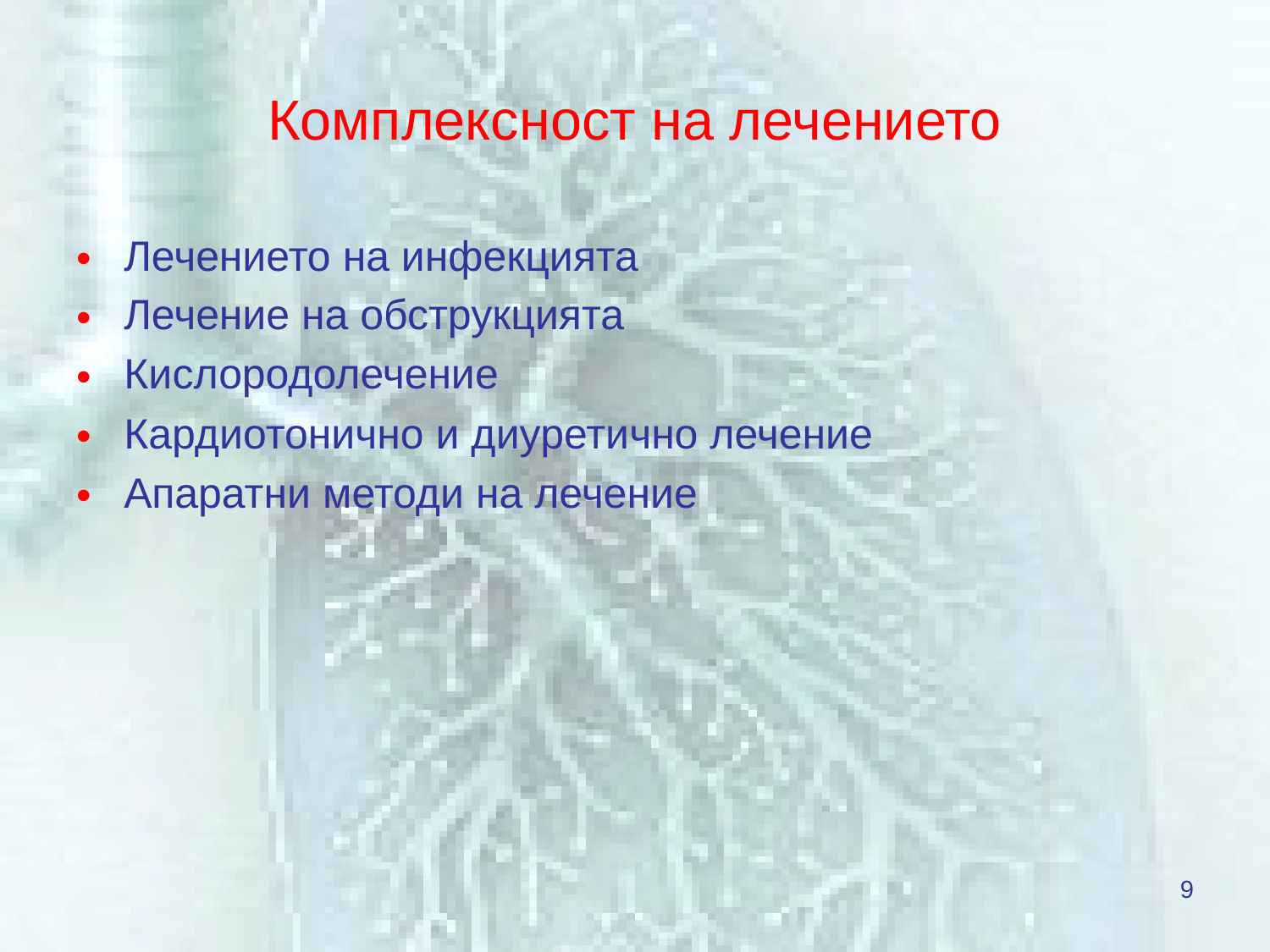

# Комплексност на лечението
Лечението на инфекцията
Лечение на обструкцията
Кислородолечение
Кардиотонично и диуретично лечение
Апаратни методи на лечение
9